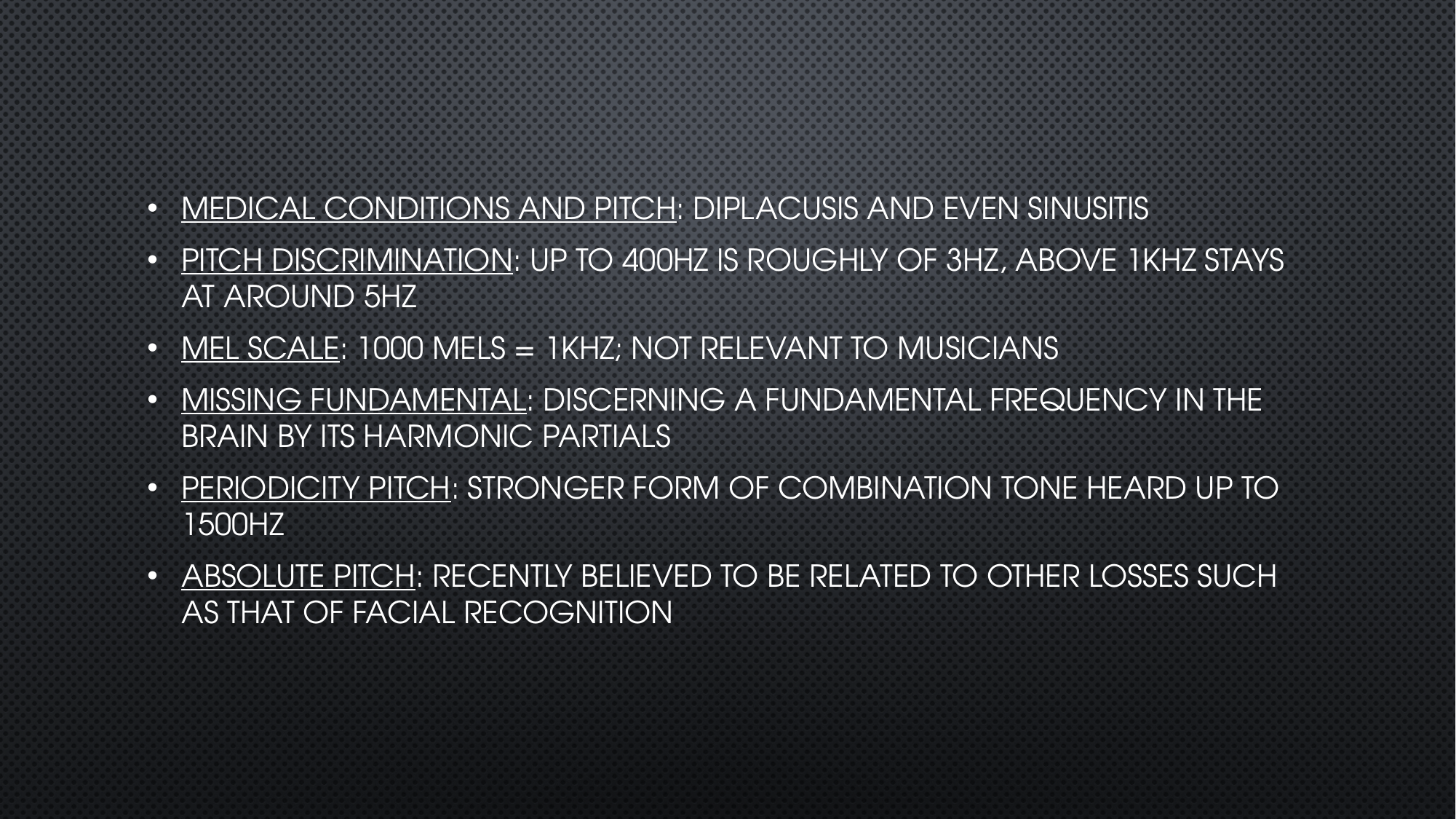

Medical conditions and pitch: diplacusis and even sinusitis
Pitch discrimination: up to 400Hz is roughly of 3Hz, above 1kHz stays at around 5Hz
Mel scale: 1000 mels = 1kHz; not relevant to musicians
Missing fundamental: discerning a fundamental frequency in the brain by its harmonic partials
Periodicity pitch: stronger form of combination tone heard up to 1500Hz
Absolute pitch: recently believed to be related to other losses such as that of facial recognition